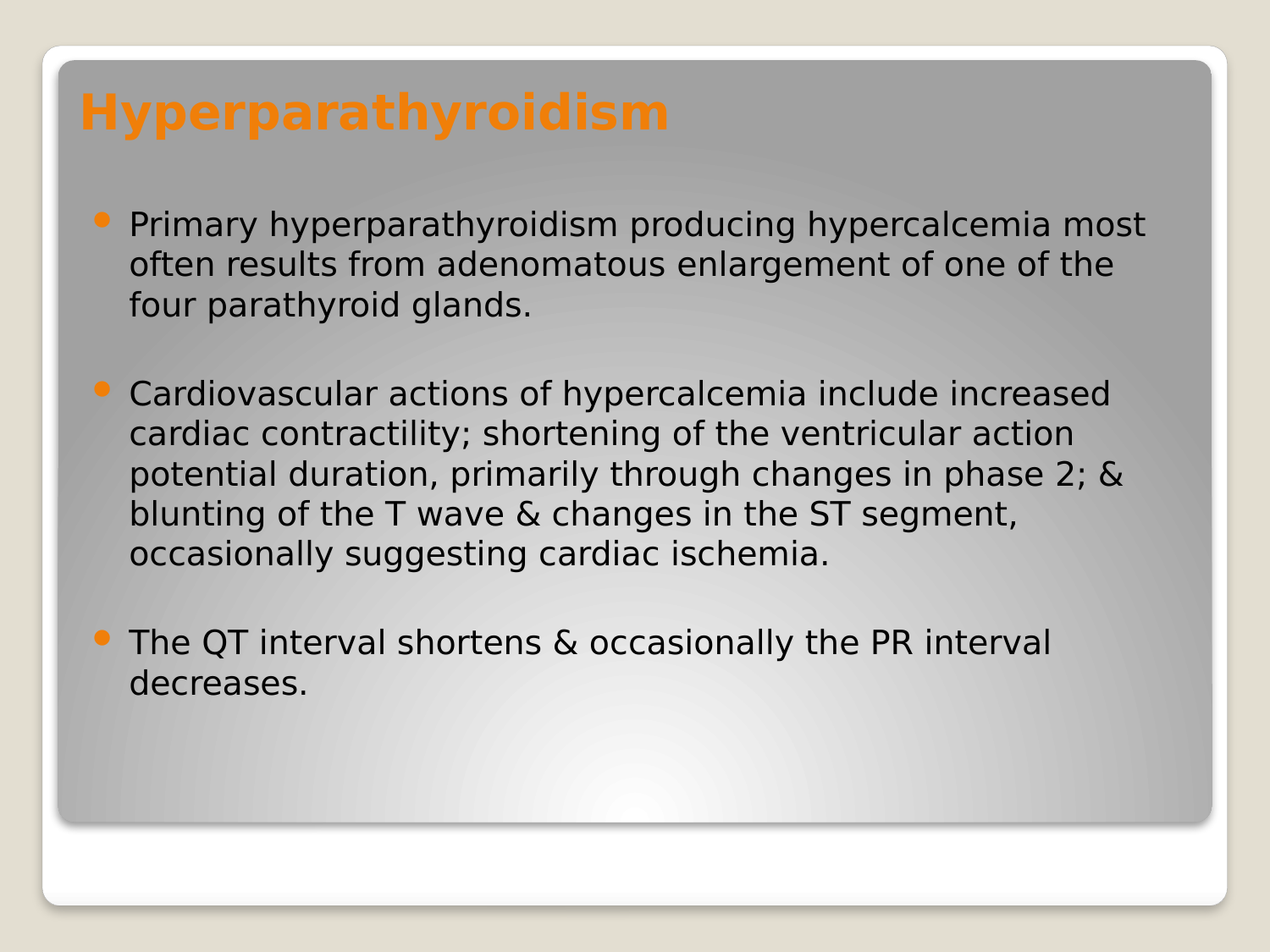

# Hyperparathyroidism
Primary hyperparathyroidism producing hypercalcemia most often results from adenomatous enlargement of one of the four parathyroid glands.

Cardiovascular actions of hypercalcemia include increased cardiac contractility; shortening of the ventricular action potential duration, primarily through changes in phase 2; & blunting of the T wave & changes in the ST segment, occasionally suggesting cardiac ischemia.

The QT interval shortens & occasionally the PR interval decreases.